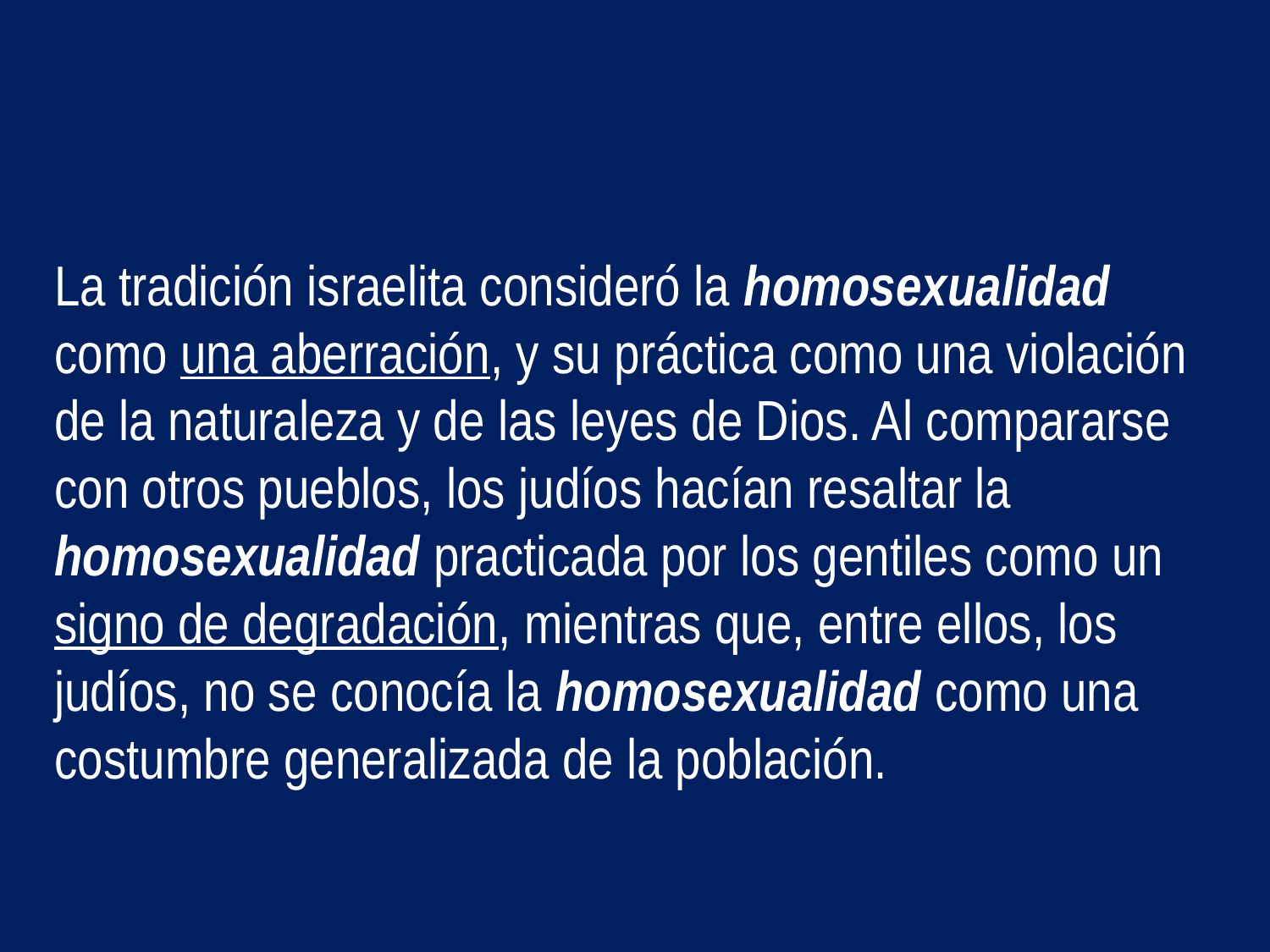

La tradición israelita consideró la homosexualidad como una aberración, y su práctica como una violación de la naturaleza y de las leyes de Dios. Al compararse con otros pueblos, los judíos hacían resaltar la homosexualidad practicada por los gentiles como un signo de degradación, mientras que, entre ellos, los judíos, no se conocía la homosexualidad como una costumbre generalizada de la población.